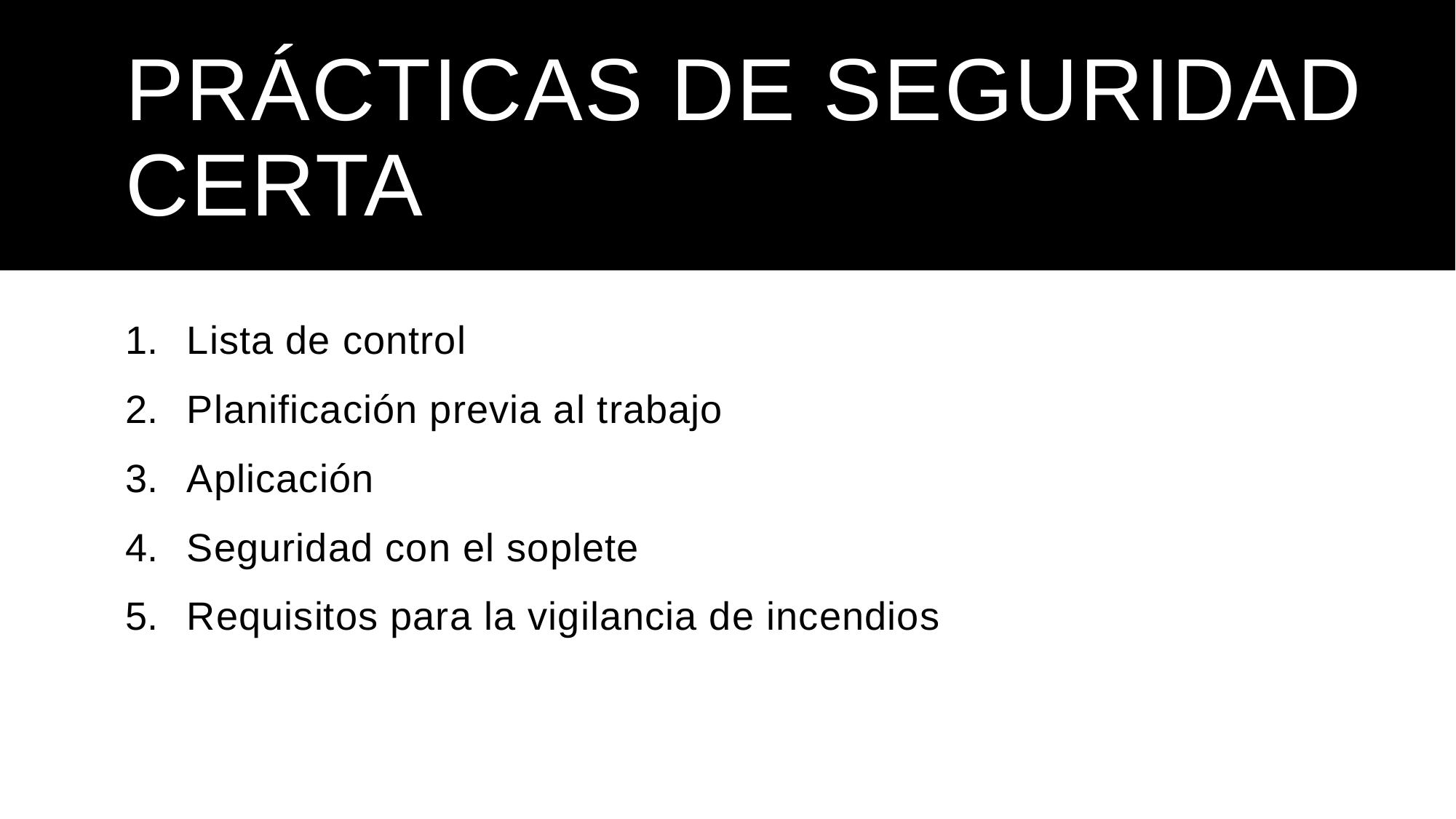

# Prácticas de seguridad Certa
Lista de control
Planificación previa al trabajo
Aplicación
Seguridad con el soplete
Requisitos para la vigilancia de incendios